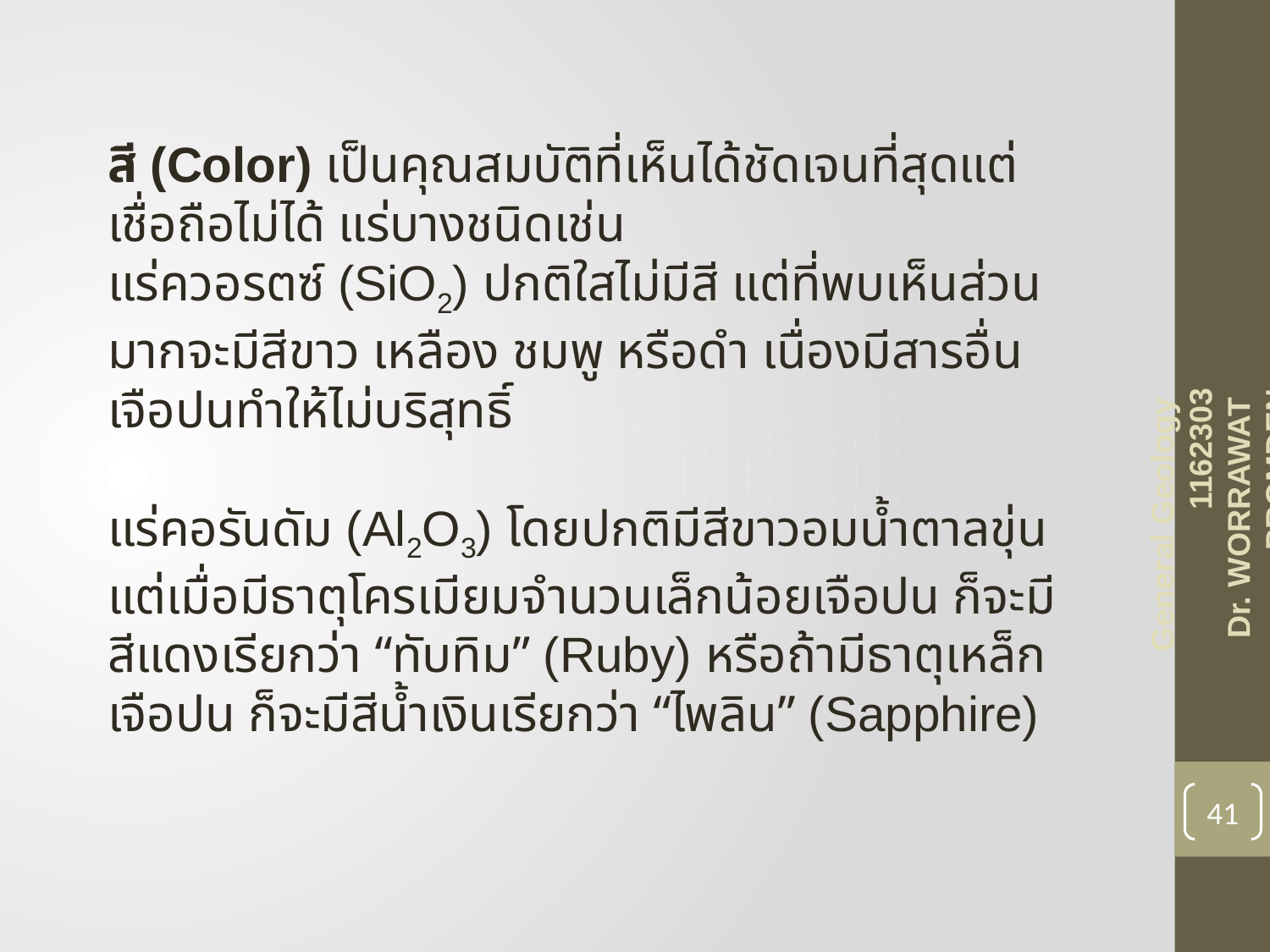

สี (Color) เป็นคุณสมบัติที่เห็นได้ชัดเจนที่สุดแต่เชื่อถือไม่ได้ แร่บางชนิดเช่น
แร่ควอรตซ์ (SiO2) ปกติใสไม่มีสี แต่ที่พบเห็นส่วนมากจะมีสีขาว เหลือง ชมพู หรือดำ เนื่องมีสารอื่นเจือปนทำให้ไม่บริสุทธิ์

แร่คอรันดัม (Al2O3) โดยปกติมีสีขาวอมน้ำตาลขุ่น แต่เมื่อมีธาตุโครเมียมจำนวนเล็กน้อยเจือปน ก็จะมีสีแดงเรียกว่า “ทับทิม” (Ruby) หรือถ้ามีธาตุเหล็กเจือปน ก็จะมีสีน้ำเงินเรียกว่า “ไพลิน” (Sapphire)
General Geology  1162303
Dr. WORRAWAT  PROMDEN
41